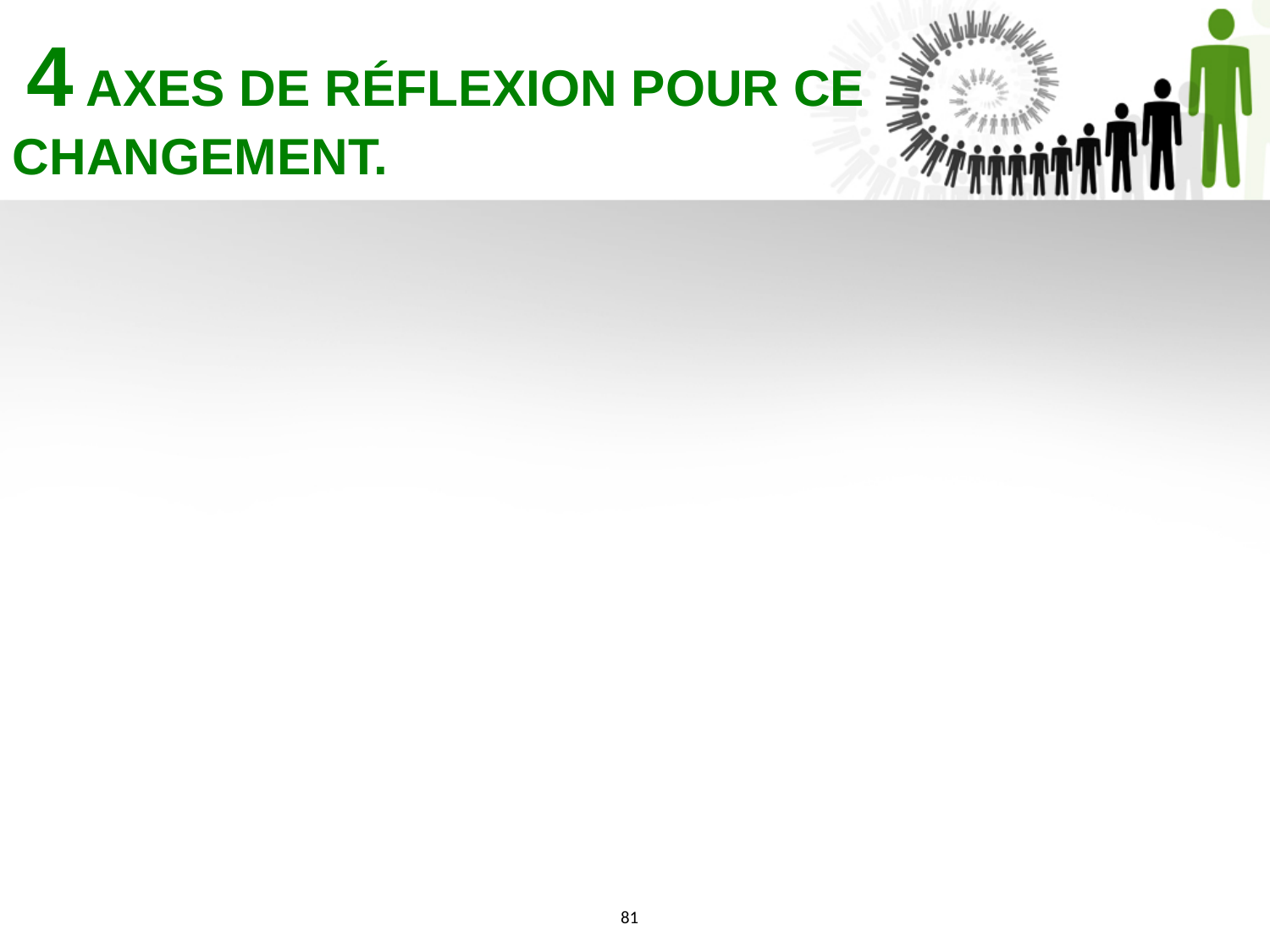

4 AXES DE RÉFLEXION POUR CE CHANGEMENT.
81